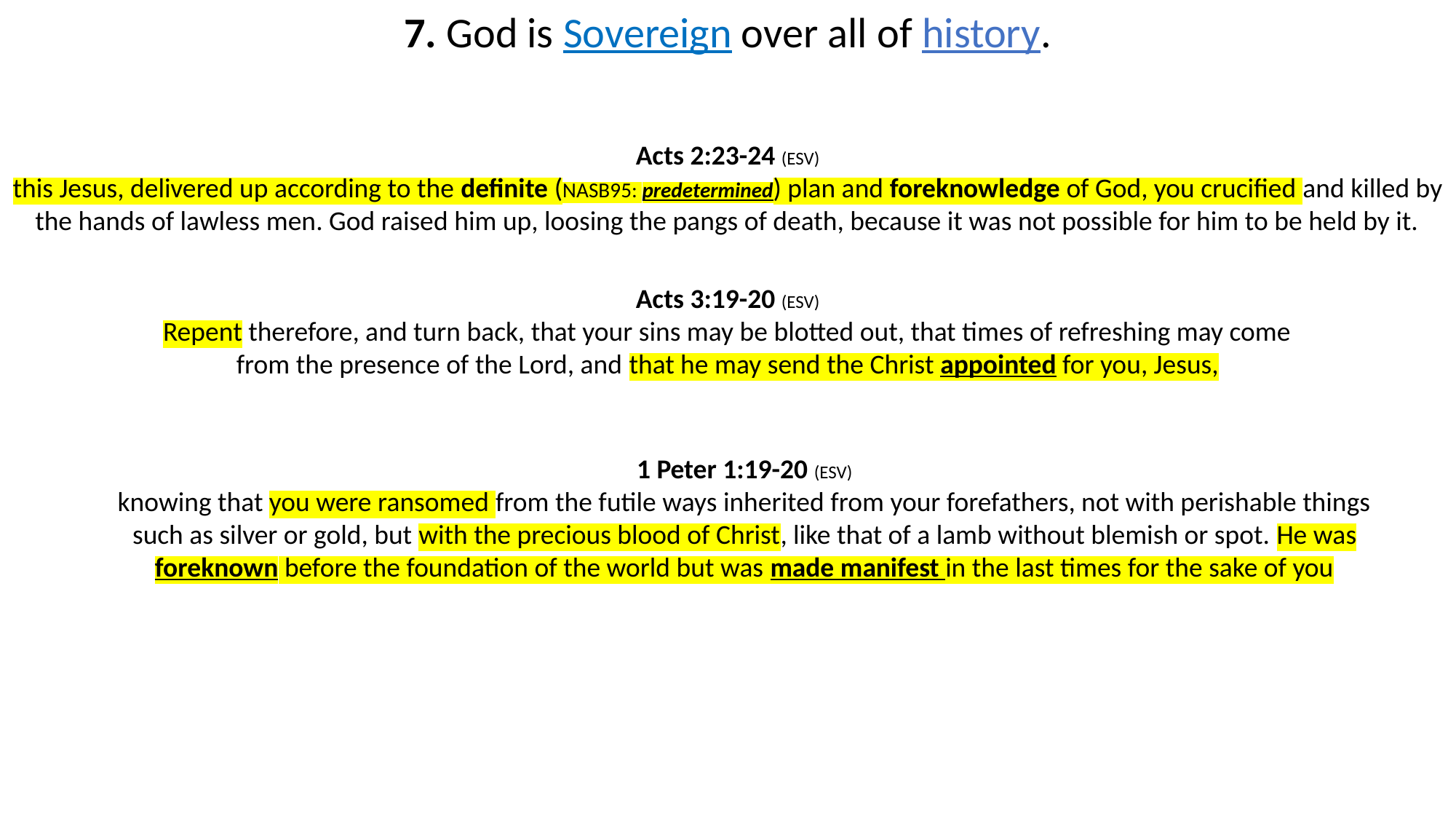

7. God is Sovereign over all of history.
Acts 2:23-24 (ESV)
this Jesus, delivered up according to the definite (NASB95: predetermined) plan and foreknowledge of God, you crucified and killed by the hands of lawless men. God raised him up, loosing the pangs of death, because it was not possible for him to be held by it.
Acts 3:19-20 (ESV)
Repent therefore, and turn back, that your sins may be blotted out, that times of refreshing may come from the presence of the Lord, and that he may send the Christ appointed for you, Jesus,
1 Peter 1:19-20 (ESV)
knowing that you were ransomed from the futile ways inherited from your forefathers, not with perishable things such as silver or gold, but with the precious blood of Christ, like that of a lamb without blemish or spot. He was foreknown before the foundation of the world but was made manifest in the last times for the sake of you